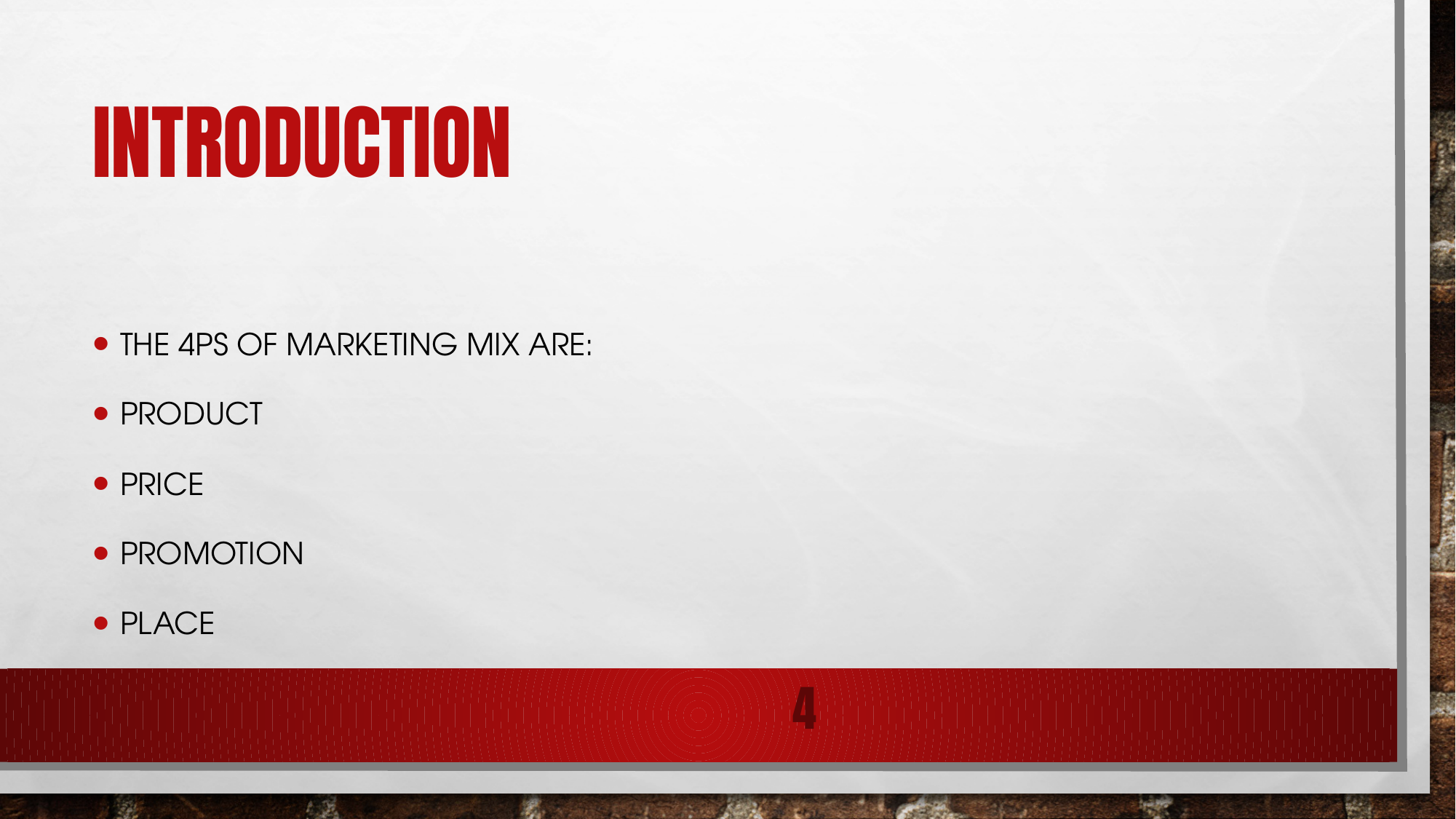

# Introduction
The 4Ps of marketing mix are:
Product
Price
Promotion
Place
4